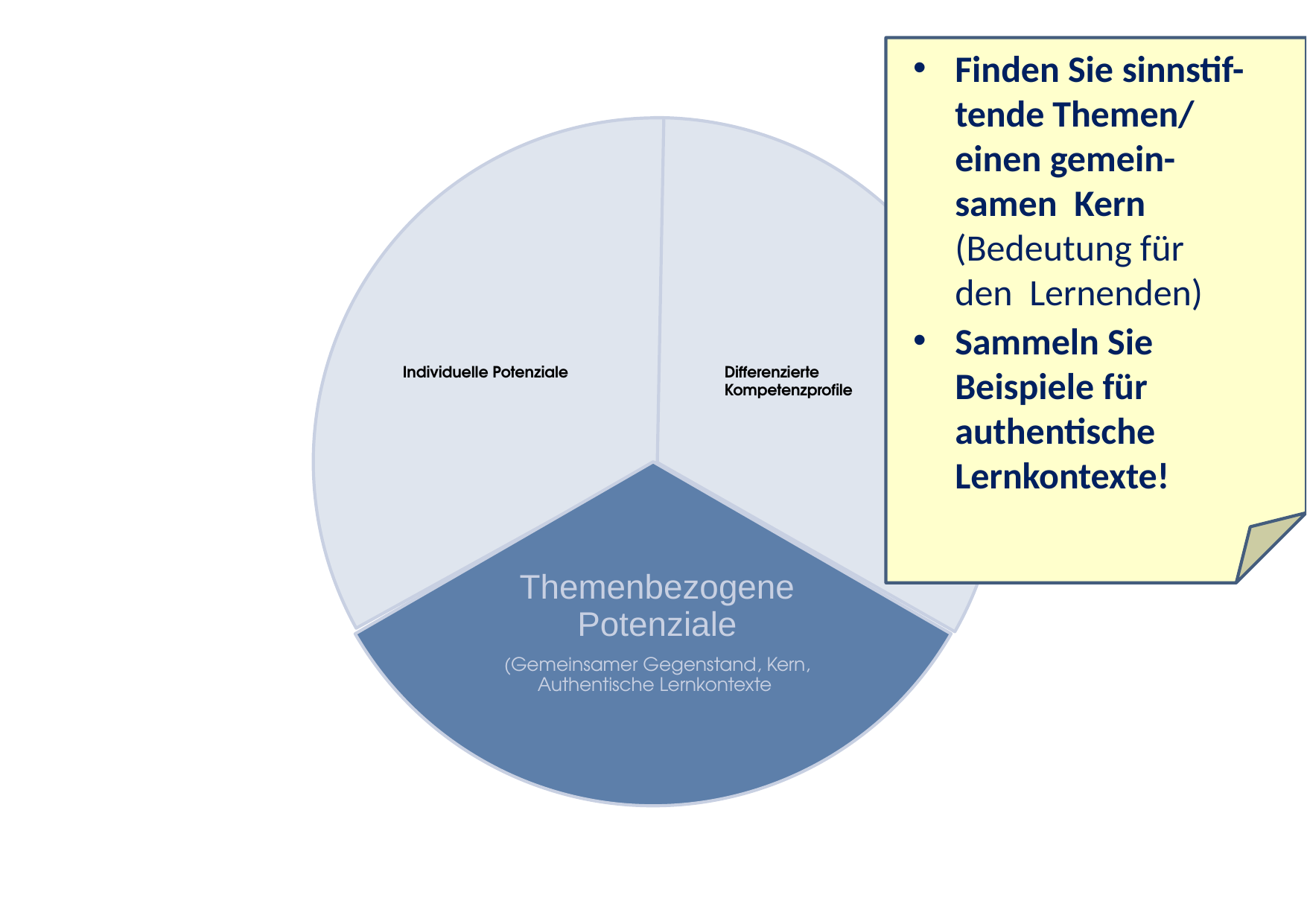

Finden Sie sinnstif-tende Themen/ einen gemein-samen  Kern (Bedeutung für den  Lernenden)
Sammeln Sie Beispiele für authentische  Lernkontexte!

Themenbezogene Potenziale
(Gemeinsamer Gegenstand, Kern, Authentische Lernkontexte

Individuelle Potenziale
Differenzierte Kompetenzprofile